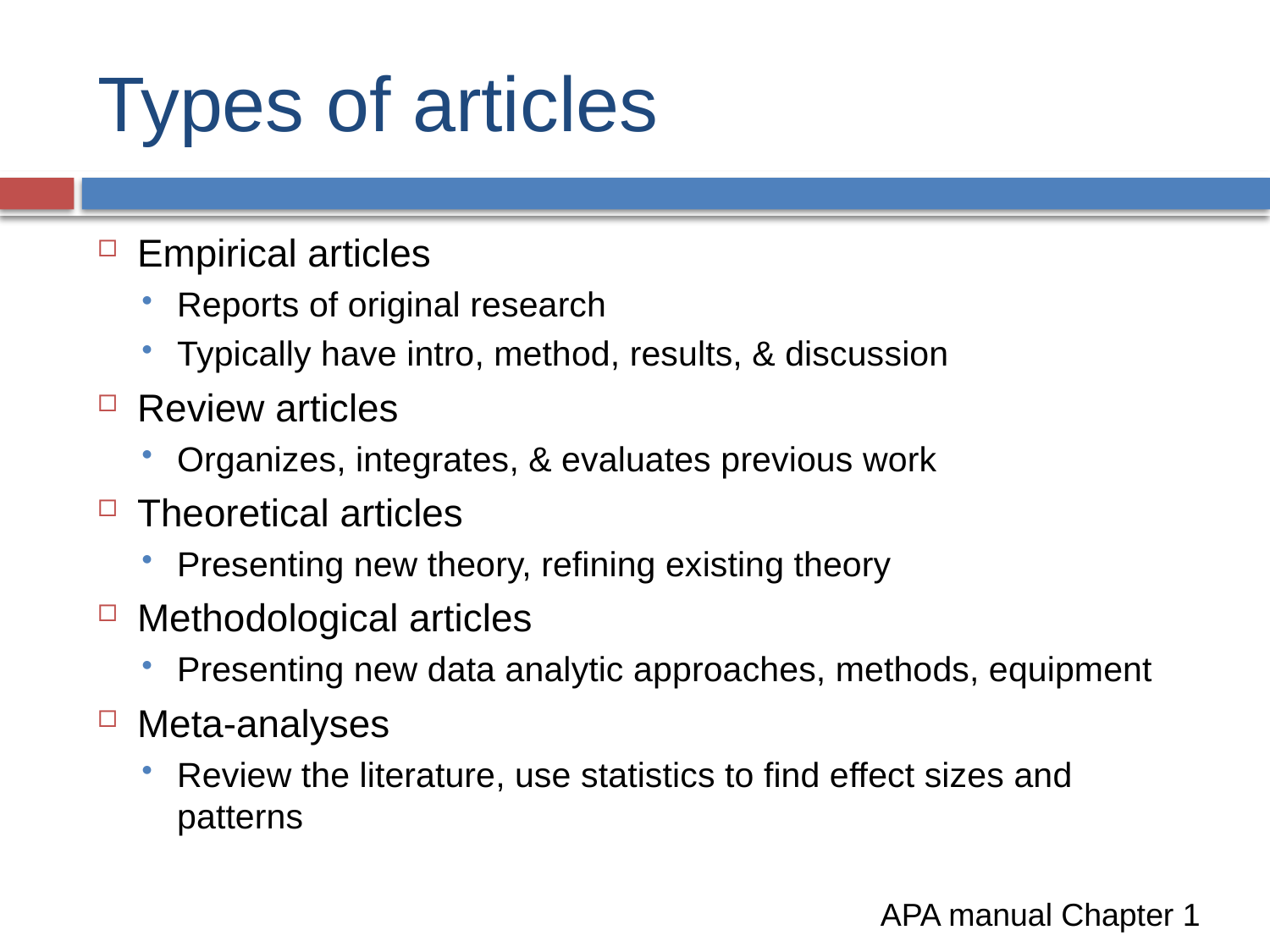

# Types of articles
Empirical articles
Reports of original research
Typically have intro, method, results, & discussion
Review articles
Organizes, integrates, & evaluates previous work
Theoretical articles
Presenting new theory, refining existing theory
Methodological articles
Presenting new data analytic approaches, methods, equipment
Meta-analyses
Review the literature, use statistics to find effect sizes and patterns
APA manual Chapter 1